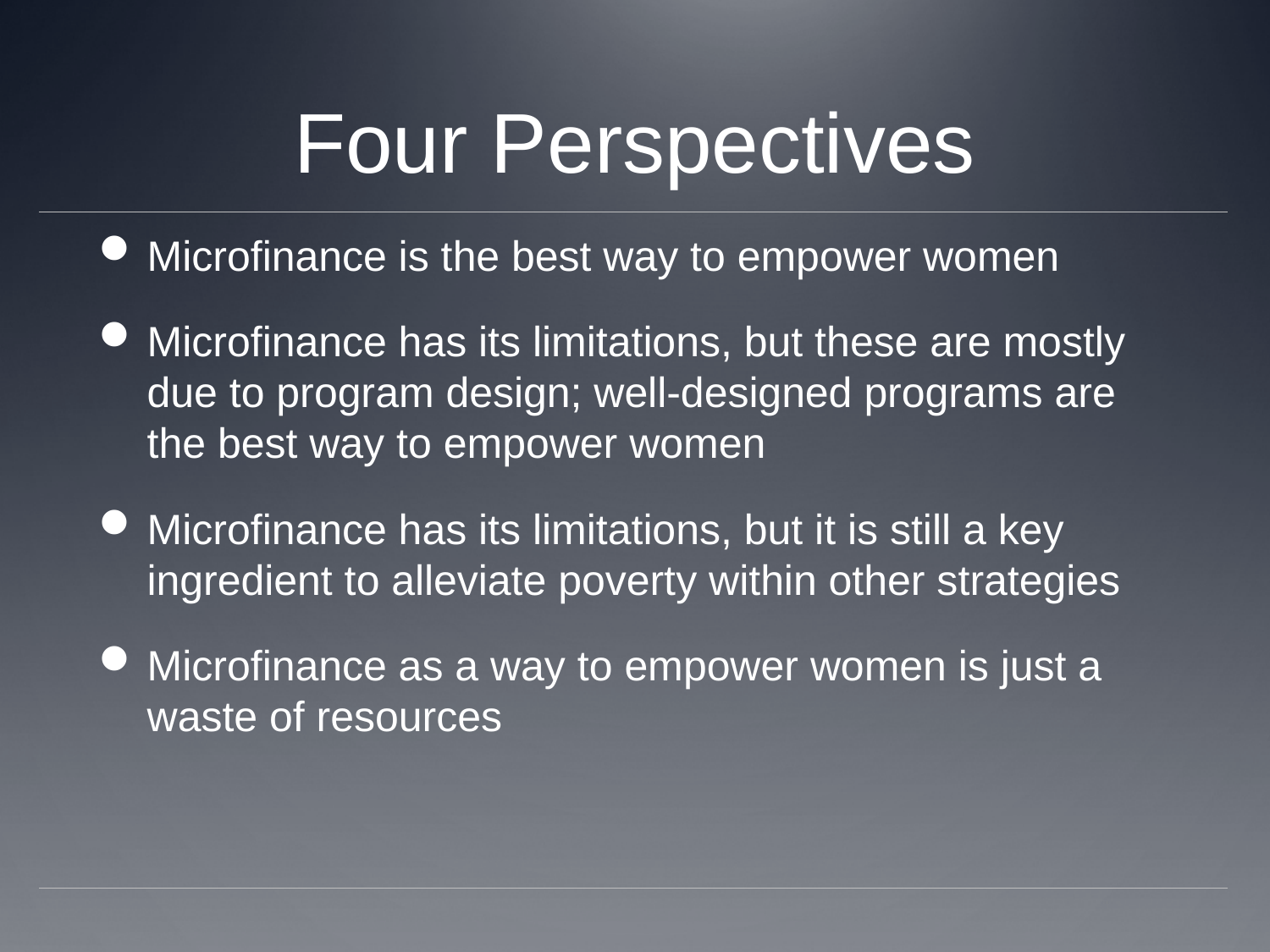

# Four Perspectives
Microfinance is the best way to empower women
Microfinance has its limitations, but these are mostly due to program design; well-designed programs are the best way to empower women
Microfinance has its limitations, but it is still a key ingredient to alleviate poverty within other strategies
Microfinance as a way to empower women is just a waste of resources